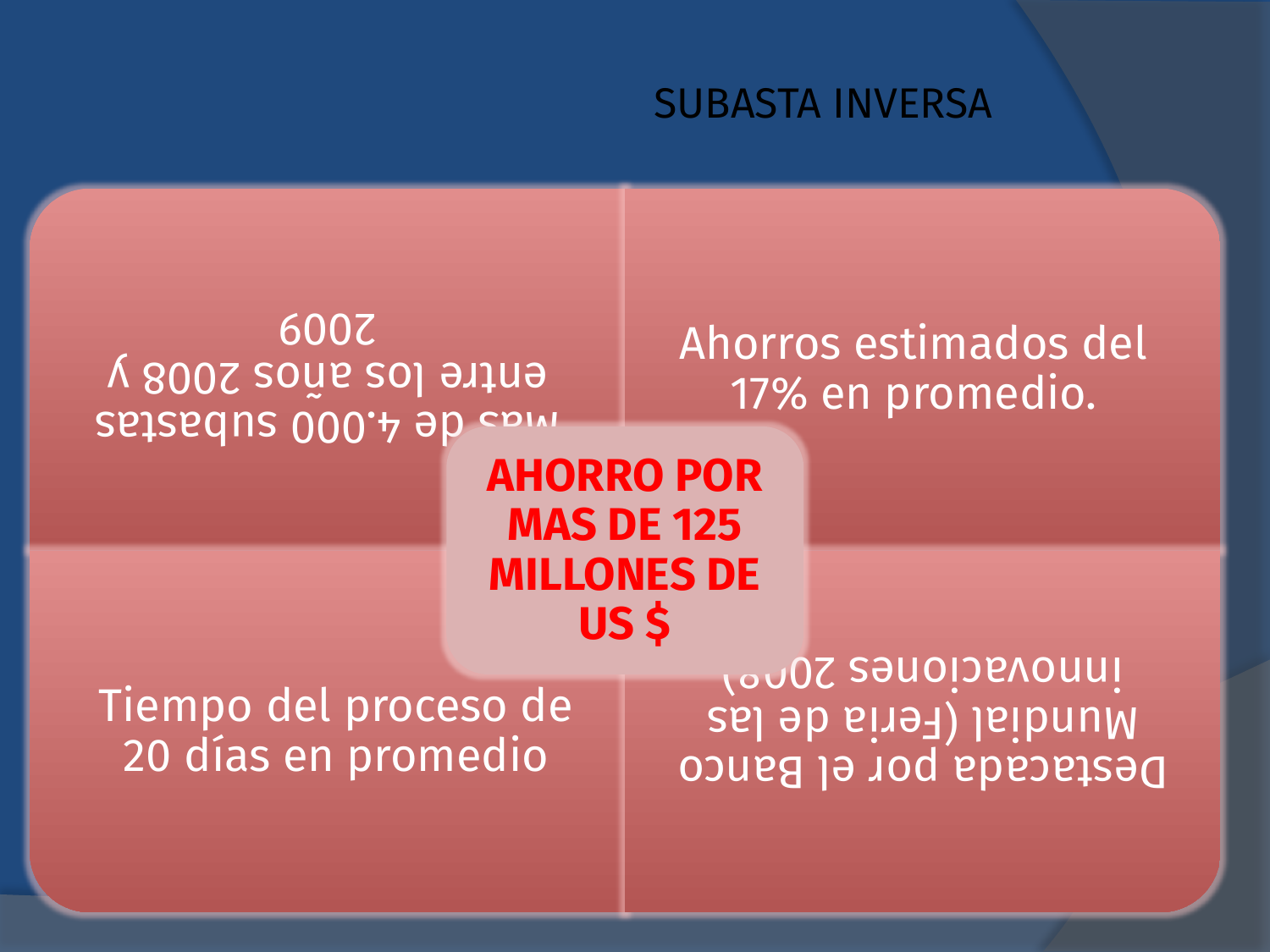

SUBASTA INVERSA
Más de 4.000 subastas entre los años 2008 y 2009
Ahorros estimados del 17% en promedio.
Tiempo del proceso de 20 días en promedio
Destacada por el Banco Mundial (Feria de las innovaciones 2008)
AHORRO POR MAS DE 125 MILLONES DE US $